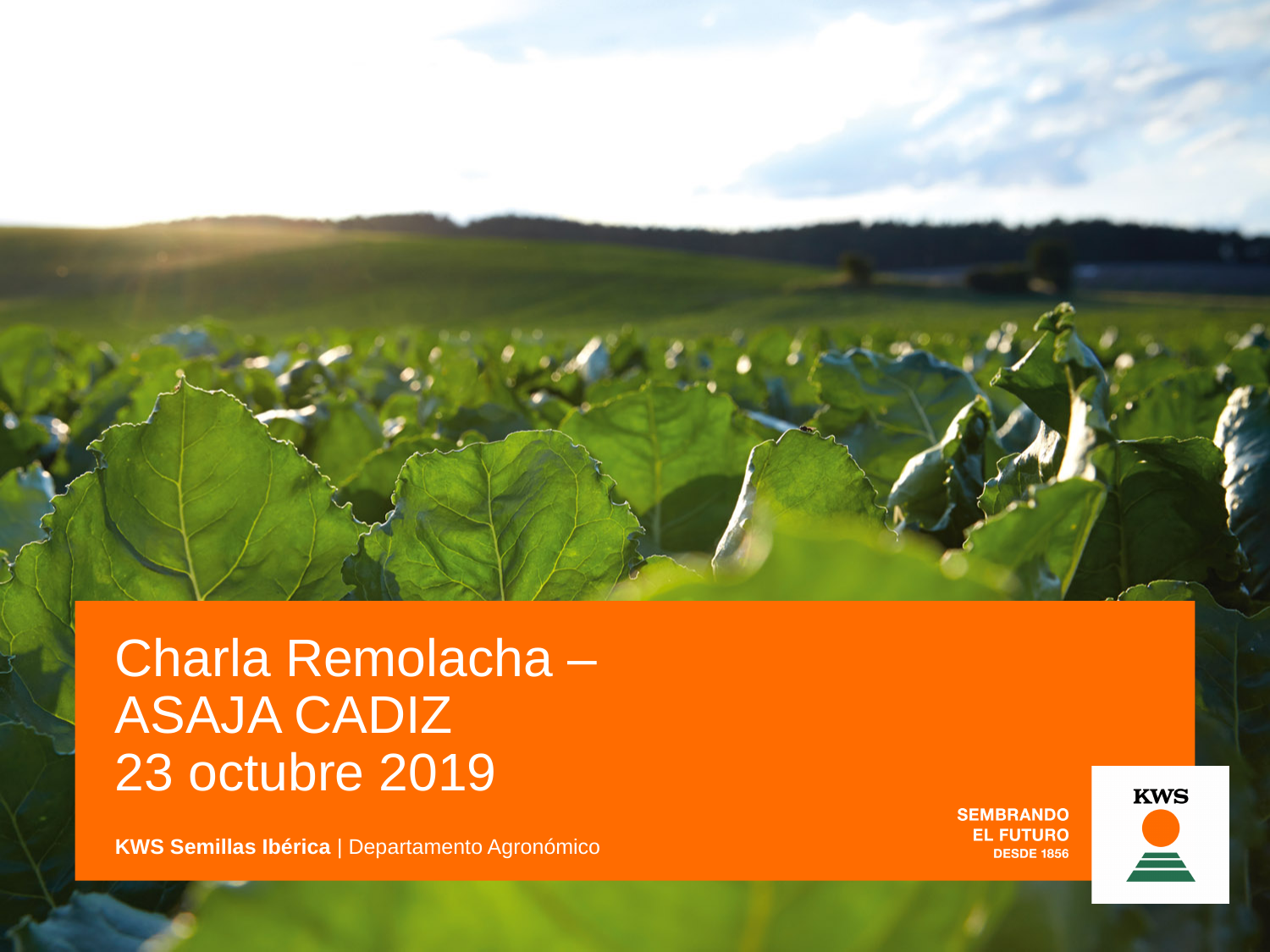

# Charla Remolacha – ASAJA CADIZ 23 octubre 2019
KWS Semillas Ibérica | Departamento Agronómico